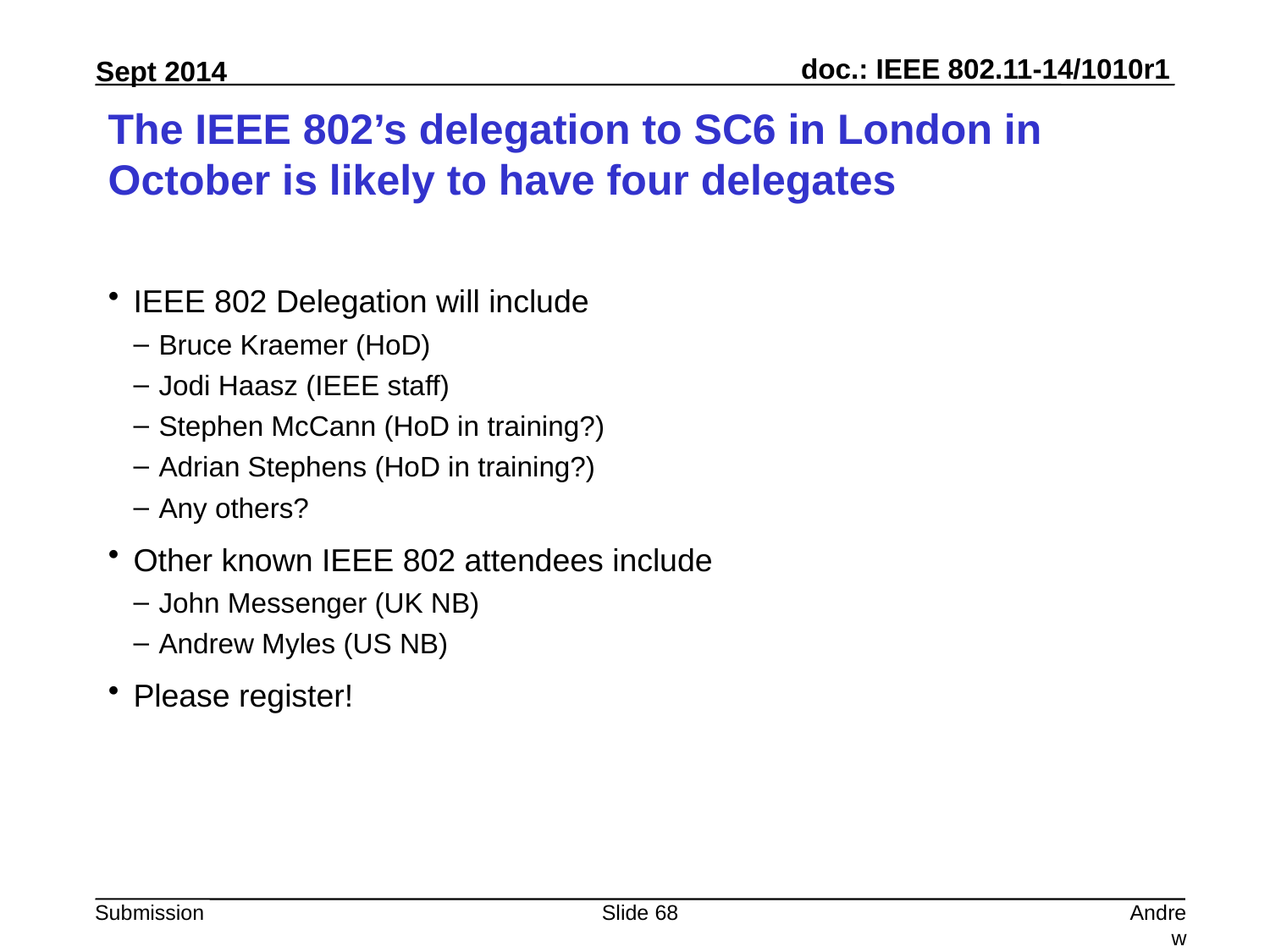

# The IEEE 802’s delegation to SC6 in London in October is likely to have four delegates
IEEE 802 Delegation will include
Bruce Kraemer (HoD)
Jodi Haasz (IEEE staff)
Stephen McCann (HoD in training?)
Adrian Stephens (HoD in training?)
Any others?
Other known IEEE 802 attendees include
John Messenger (UK NB)
Andrew Myles (US NB)
Please register!

Slide 68
Andrew Myles, Cisco